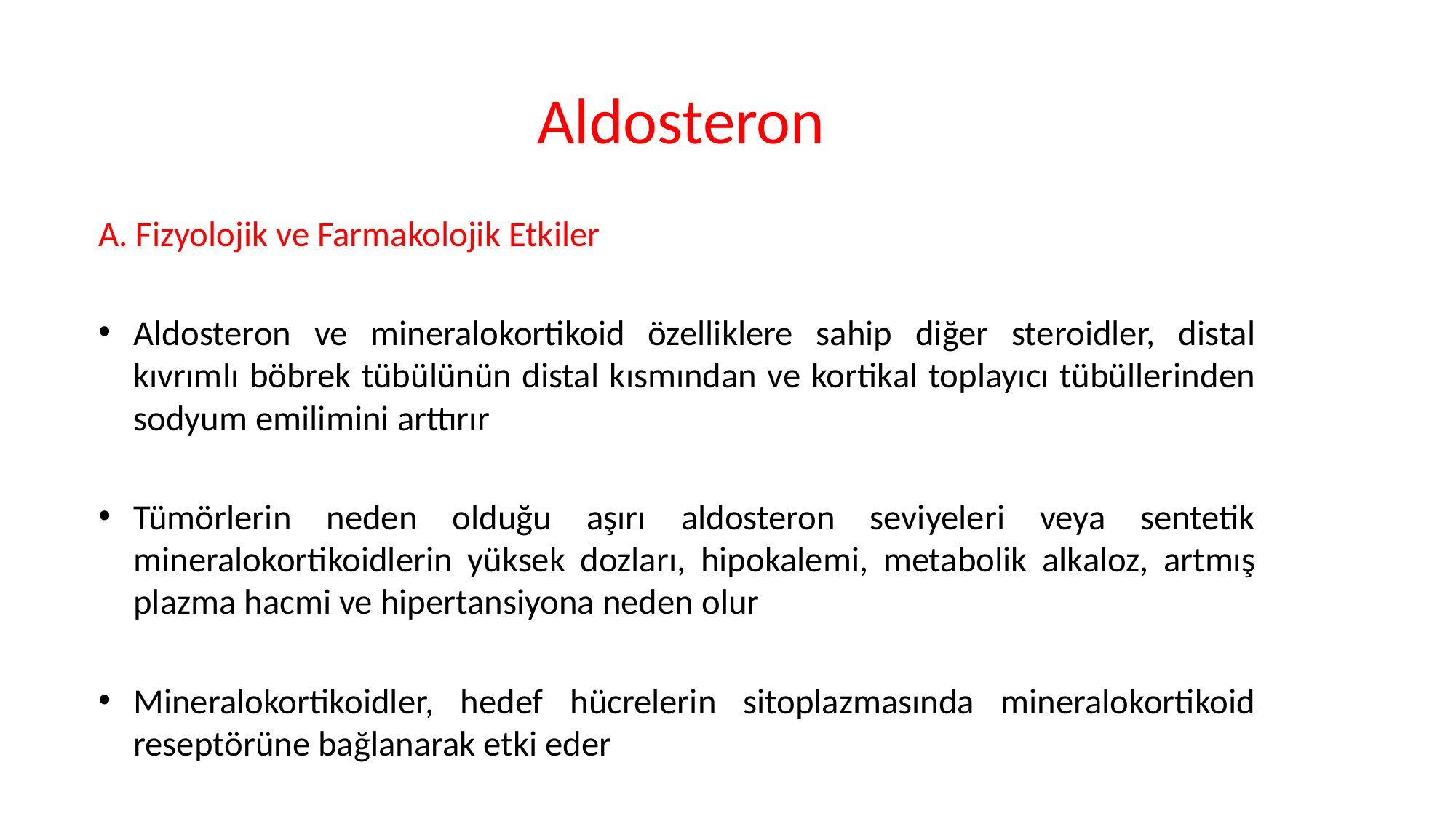

# Aldosteron
A. Fizyolojik ve Farmakolojik Etkiler

Aldosteron ve mineralokortikoid özelliklere sahip diğer steroidler, distal kıvrımlı böbrek tübülünün distal kısmından ve kortikal toplayıcı tübüllerinden sodyum emilimini arttırır

Tümörlerin neden olduğu aşırı aldosteron seviyeleri veya sentetik mineralokortikoidlerin yüksek dozları, hipokalemi, metabolik alkaloz, artmış plazma hacmi ve hipertansiyona neden olur

Mineralokortikoidler, hedef hücrelerin sitoplazmasında mineralokortikoid reseptörüne bağlanarak etki eder